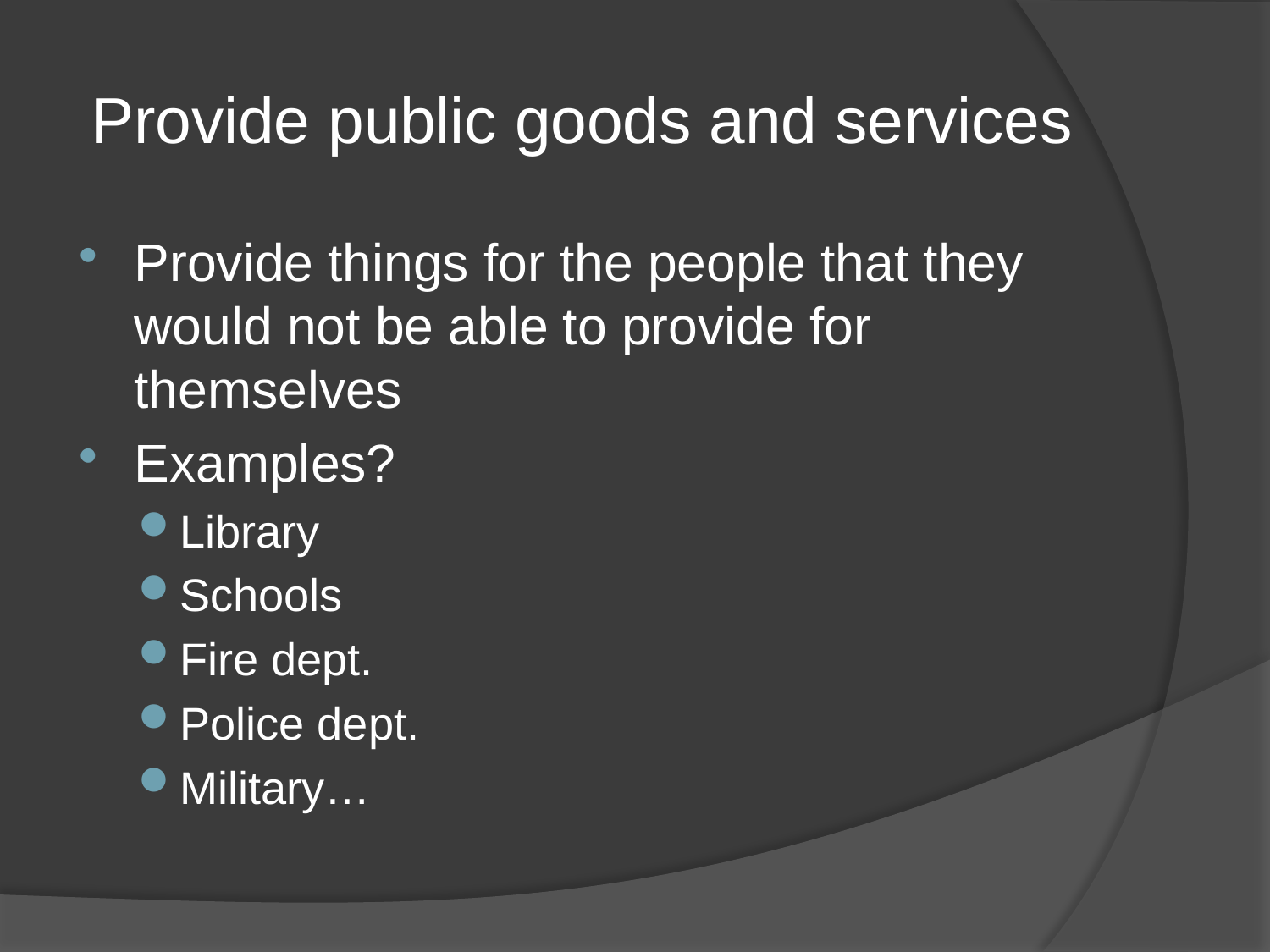

# Provide public goods and services
Provide things for the people that they would not be able to provide for themselves
Examples?
Library
Schools
Fire dept.
Police dept.
Military…